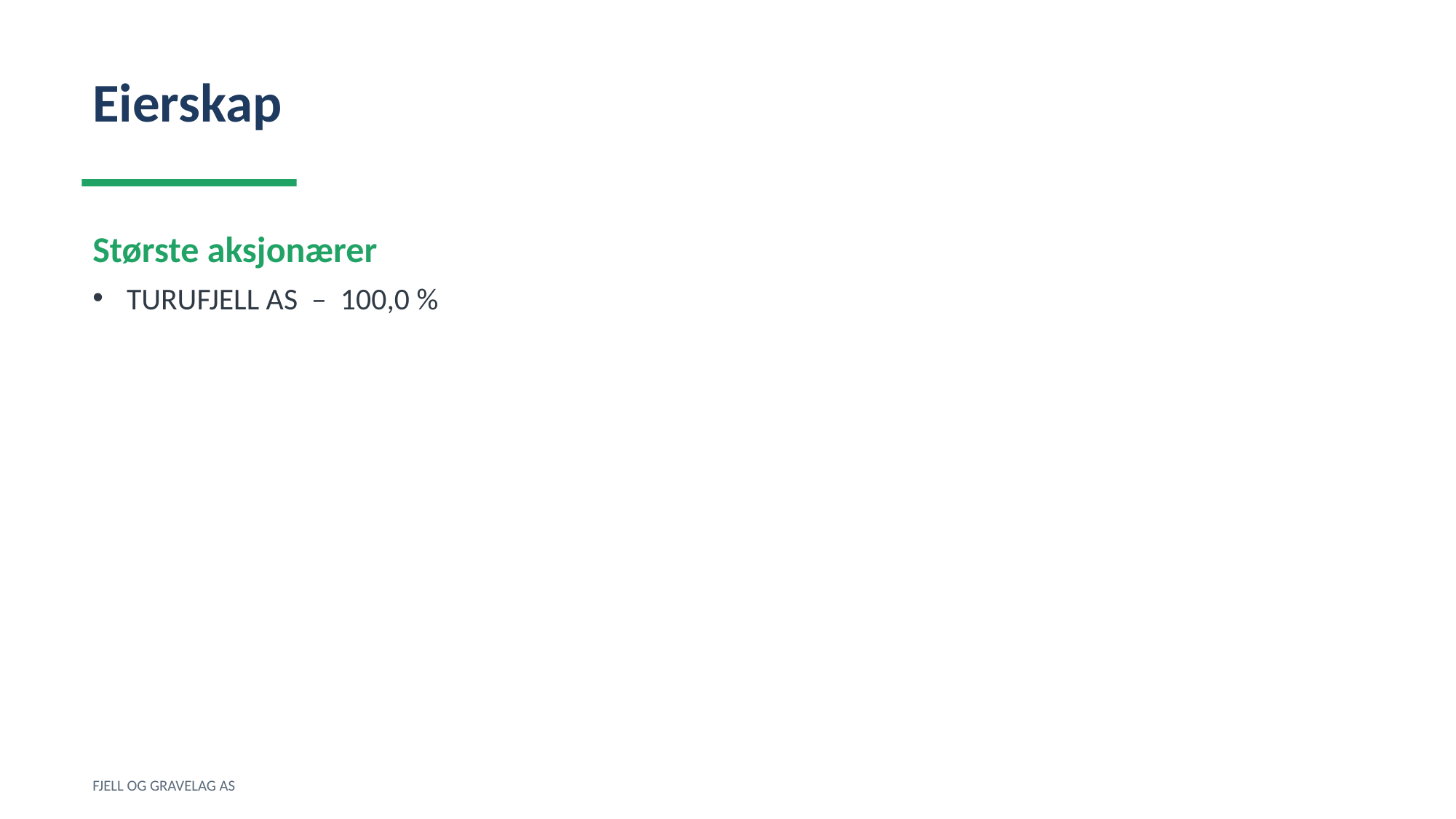

Eierskap

Største aksjonærer
TURUFJELL AS  –  100,0 %
FJELL OG GRAVELAG AS